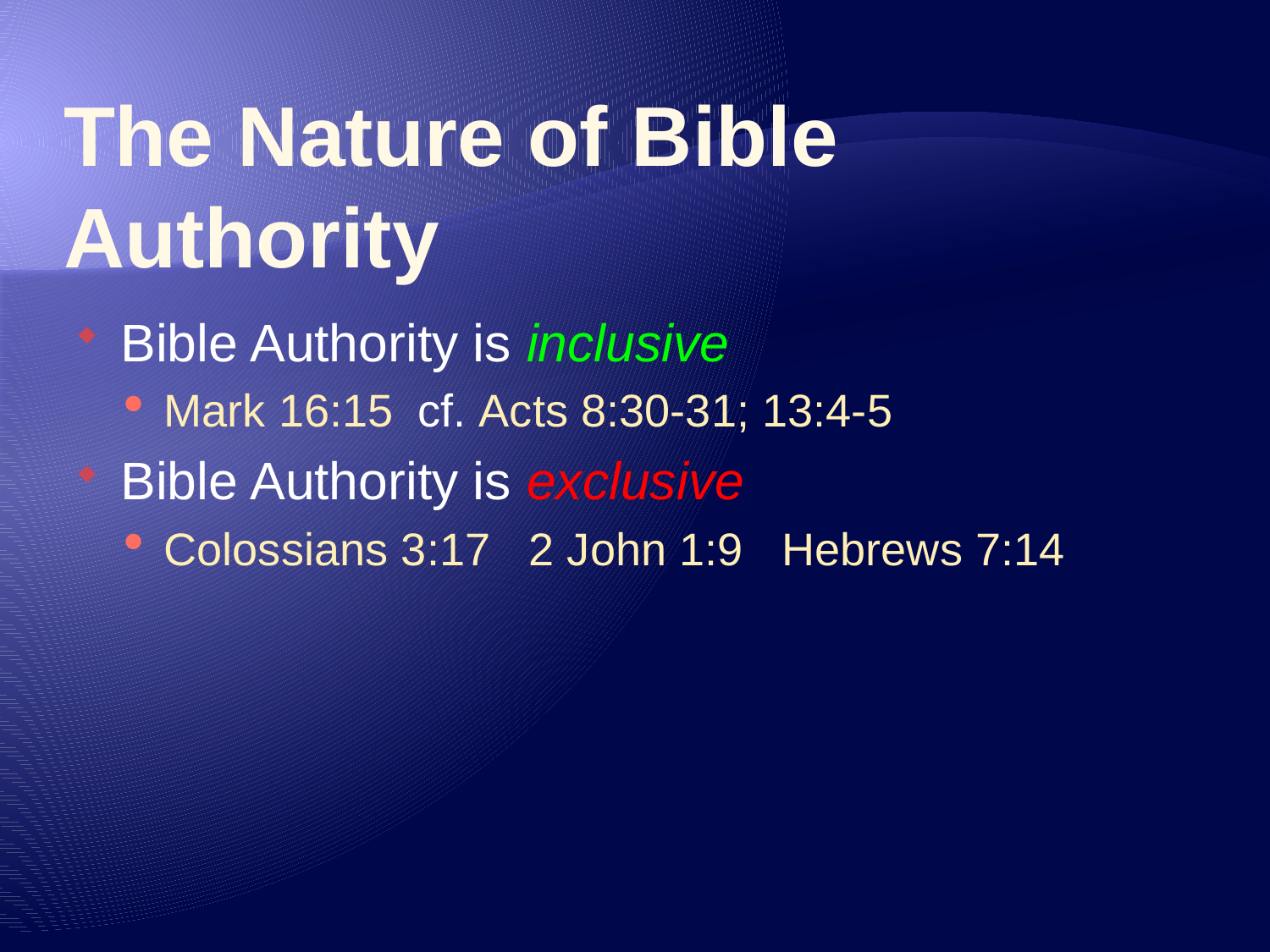

# The Nature of Bible Authority
Bible Authority is inclusive
Mark 16:15	cf. Acts 8:30-31; 13:4-5
Bible Authority is exclusive
Colossians 3:17   2 John 1:9   Hebrews 7:14